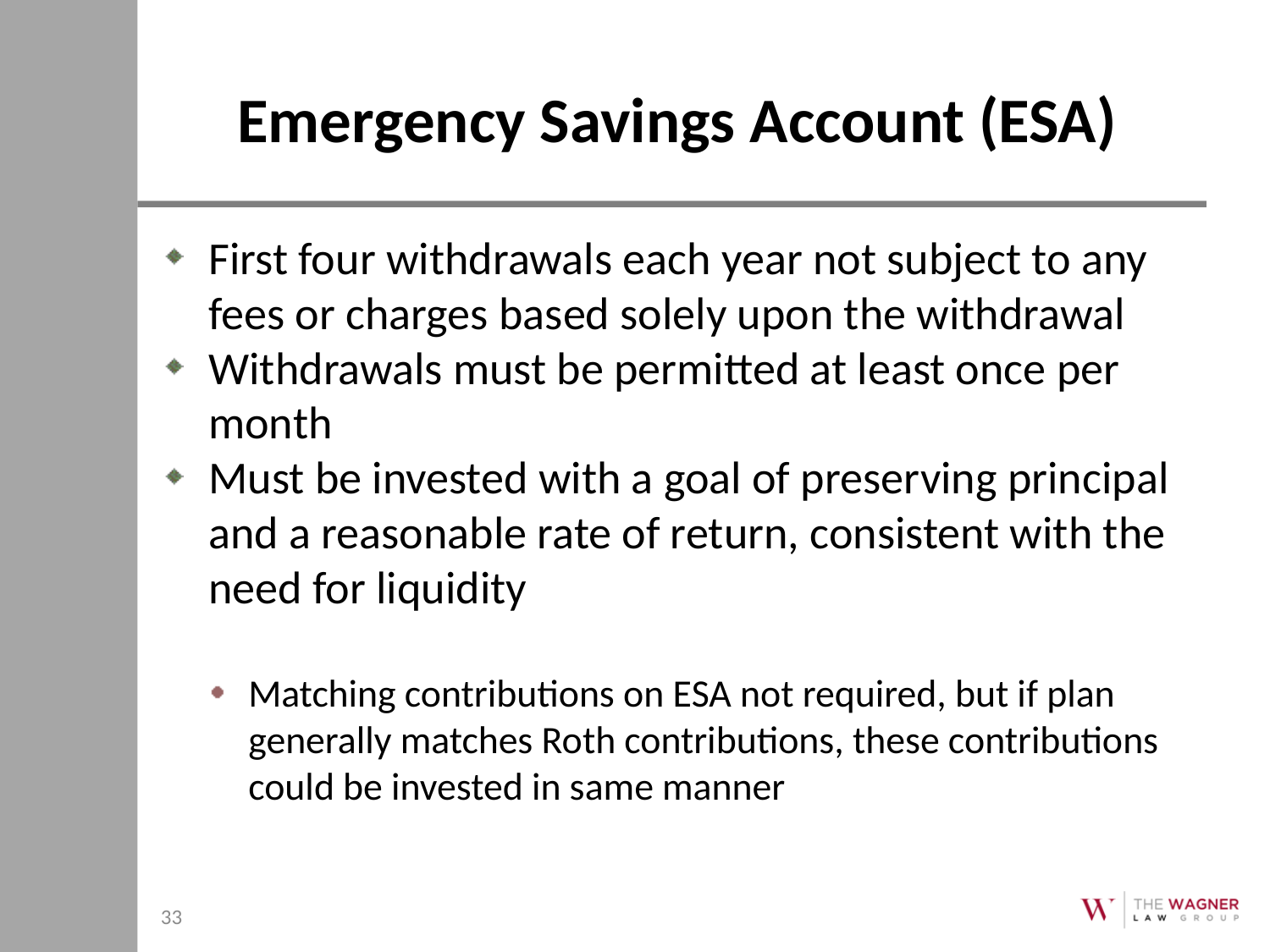

# Emergency Savings Account (ESA)
First four withdrawals each year not subject to any fees or charges based solely upon the withdrawal
Withdrawals must be permitted at least once per month
Must be invested with a goal of preserving principal and a reasonable rate of return, consistent with the need for liquidity

Matching contributions on ESA not required, but if plan generally matches Roth contributions, these contributions could be invested in same manner
33